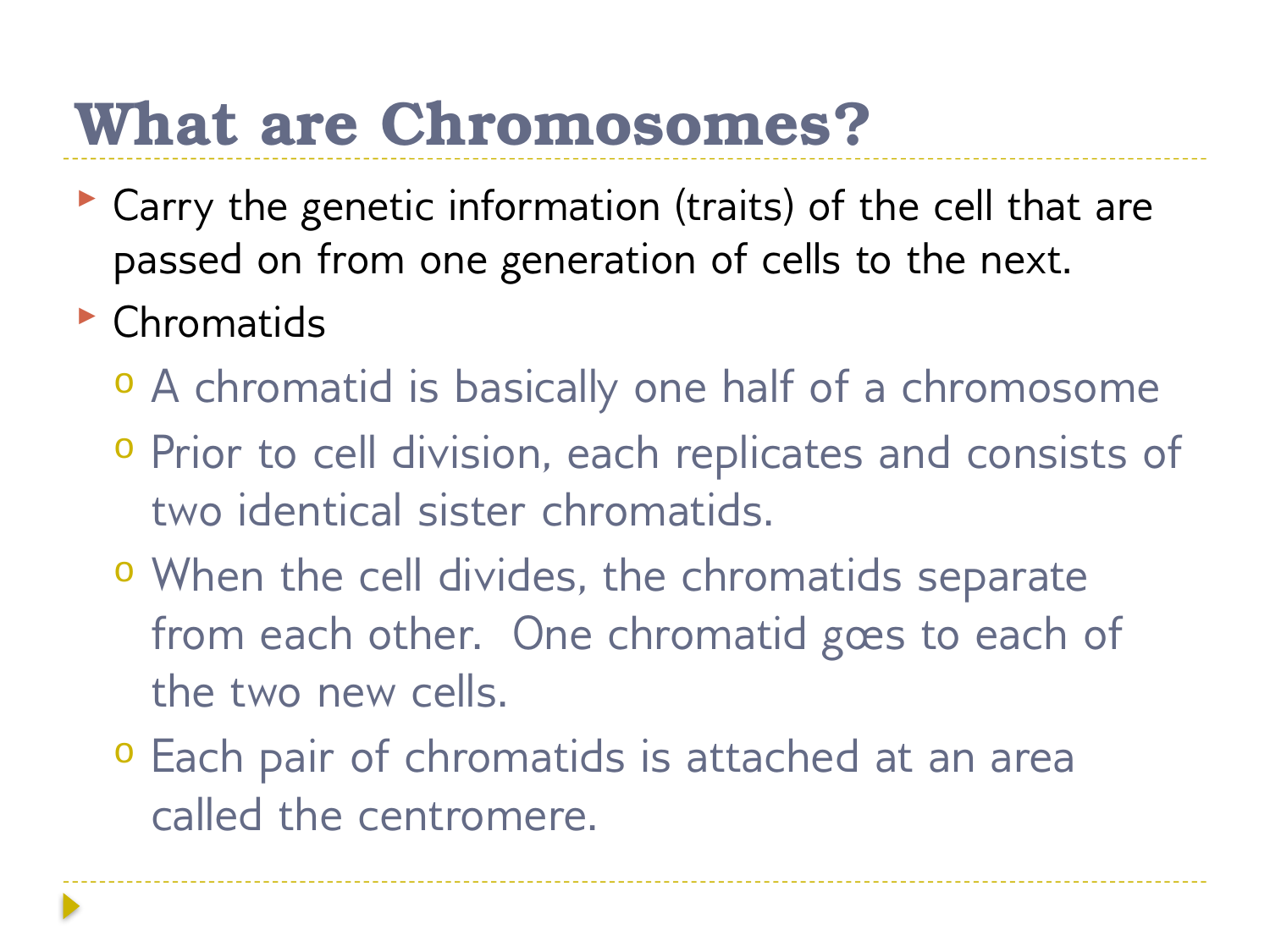

# What are Chromosomes?
Carry the genetic information (traits) of the cell that are passed on from one generation of cells to the next.
Chromatids
A chromatid is basically one half of a chromosome
Prior to cell division, each replicates and consists of two identical sister chromatids.
When the cell divides, the chromatids separate from each other.  One chromatid goes to each of the two new cells.
Each pair of chromatids is attached at an area called the centromere.